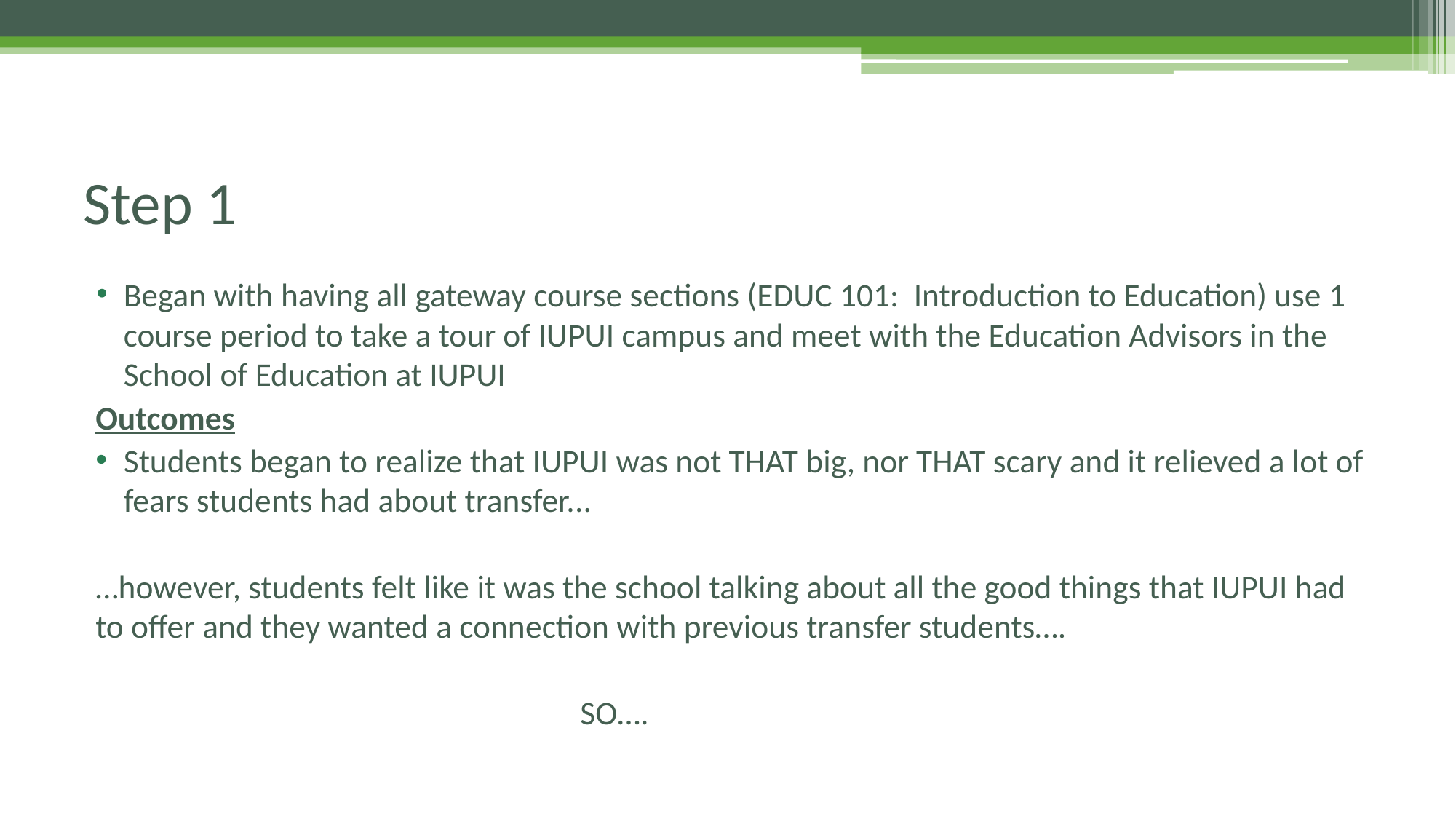

# Step 1
Began with having all gateway course sections (EDUC 101:  Introduction to Education) use 1 course period to take a tour of IUPUI campus and meet with the Education Advisors in the School of Education at IUPUI
Outcomes
Students began to realize that IUPUI was not THAT big, nor THAT scary and it relieved a lot of fears students had about transfer...

…however, students felt like it was the school talking about all the good things that IUPUI had to offer and they wanted a connection with previous transfer students….

                                                                 SO….